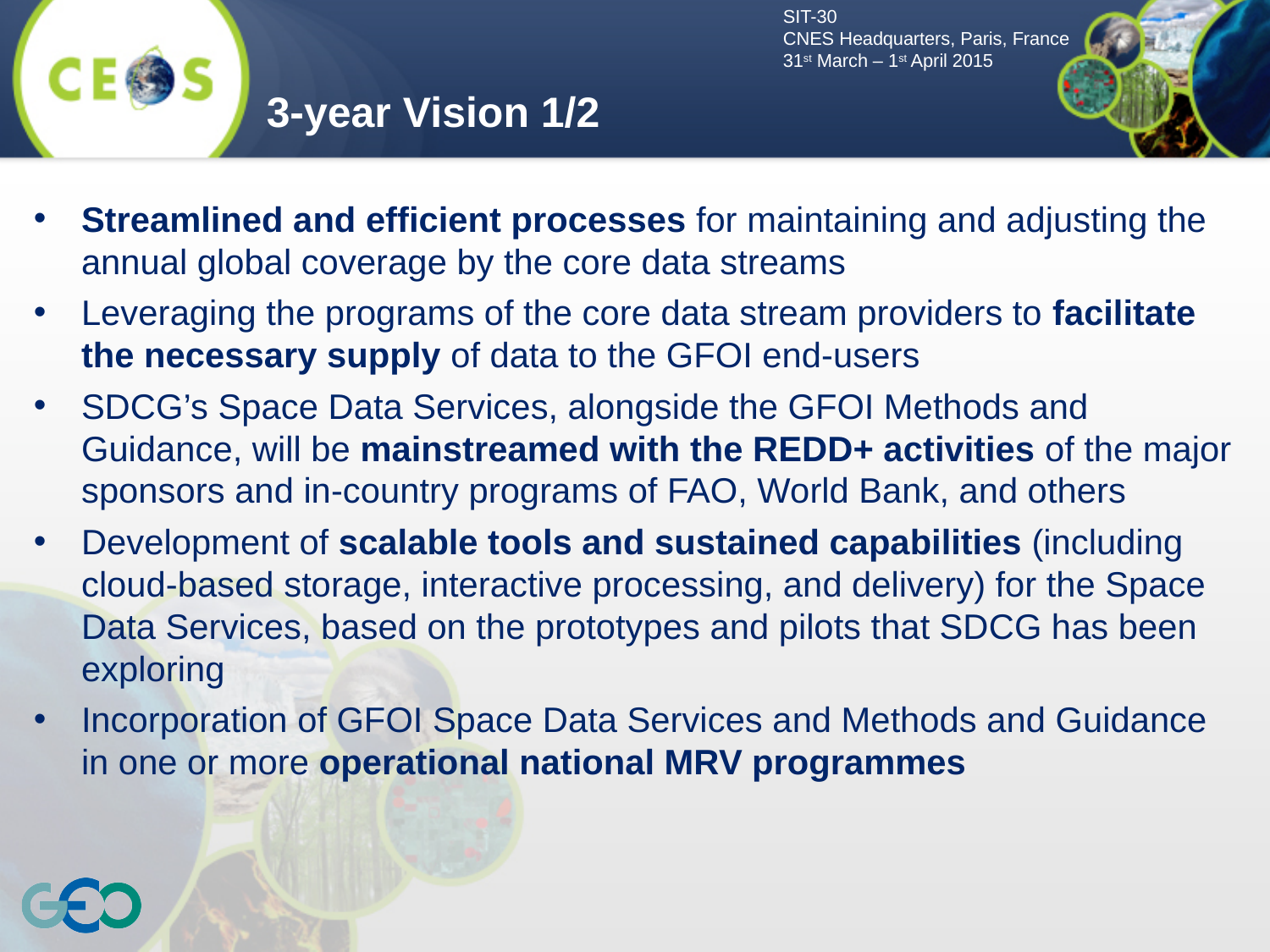

# 3-year Vision 1/2
Streamlined and efficient processes for maintaining and adjusting the annual global coverage by the core data streams
Leveraging the programs of the core data stream providers to facilitate the necessary supply of data to the GFOI end-users
SDCG’s Space Data Services, alongside the GFOI Methods and Guidance, will be mainstreamed with the REDD+ activities of the major sponsors and in-country programs of FAO, World Bank, and others
Development of scalable tools and sustained capabilities (including cloud-based storage, interactive processing, and delivery) for the Space Data Services, based on the prototypes and pilots that SDCG has been exploring
Incorporation of GFOI Space Data Services and Methods and Guidance in one or more operational national MRV programmes